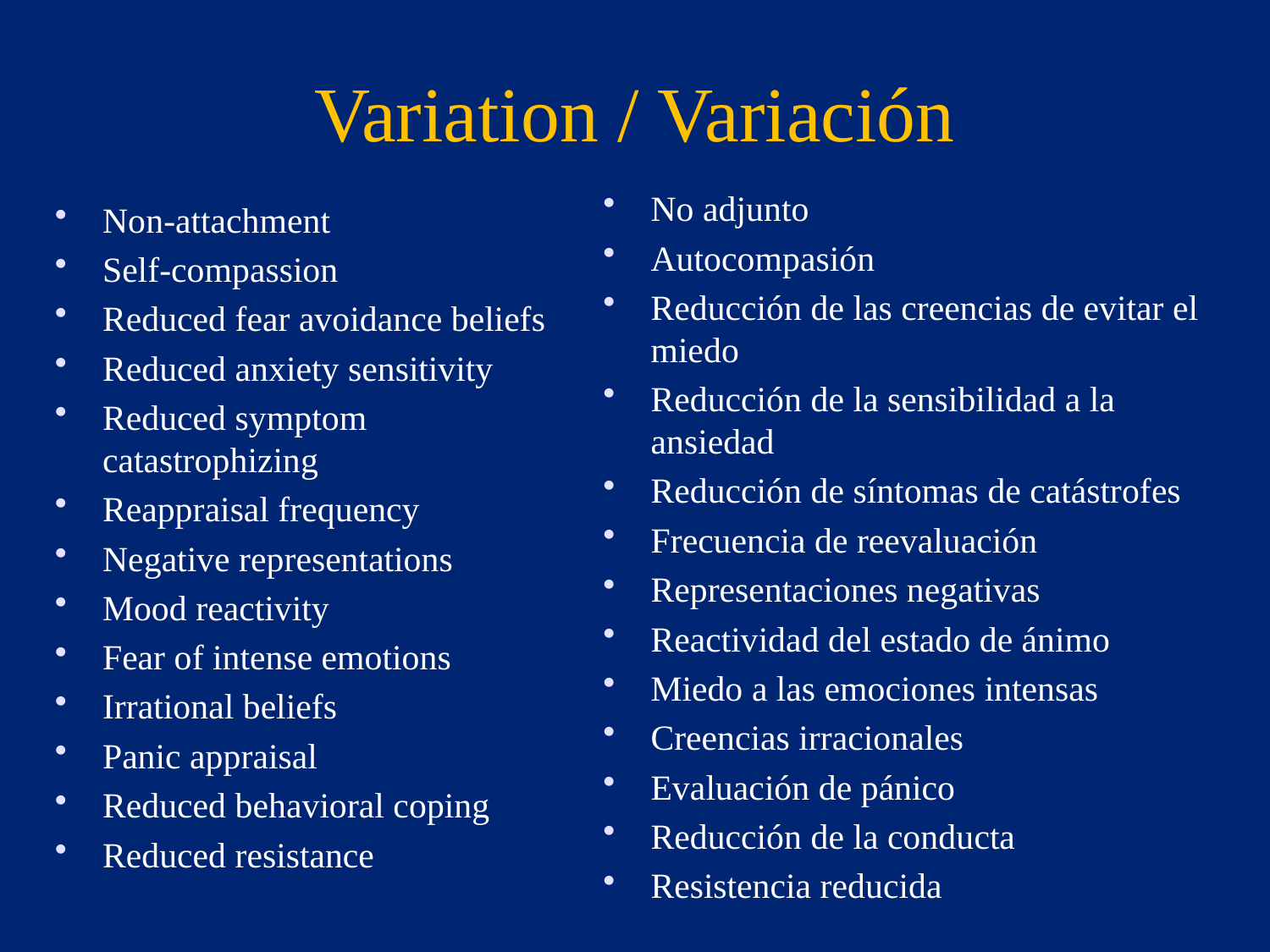

Variation / Variación
No adjunto
Autocompasión
Reducción de las creencias de evitar el miedo
Reducción de la sensibilidad a la ansiedad
Reducción de síntomas de catástrofes
Frecuencia de reevaluación
Representaciones negativas
Reactividad del estado de ánimo
Miedo a las emociones intensas
Creencias irracionales
Evaluación de pánico
Reducción de la conducta
Resistencia reducida
Non-attachment
Self-compassion
Reduced fear avoidance beliefs
Reduced anxiety sensitivity
Reduced symptom catastrophizing
Reappraisal frequency
Negative representations
Mood reactivity
Fear of intense emotions
Irrational beliefs
Panic appraisal
Reduced behavioral coping
Reduced resistance